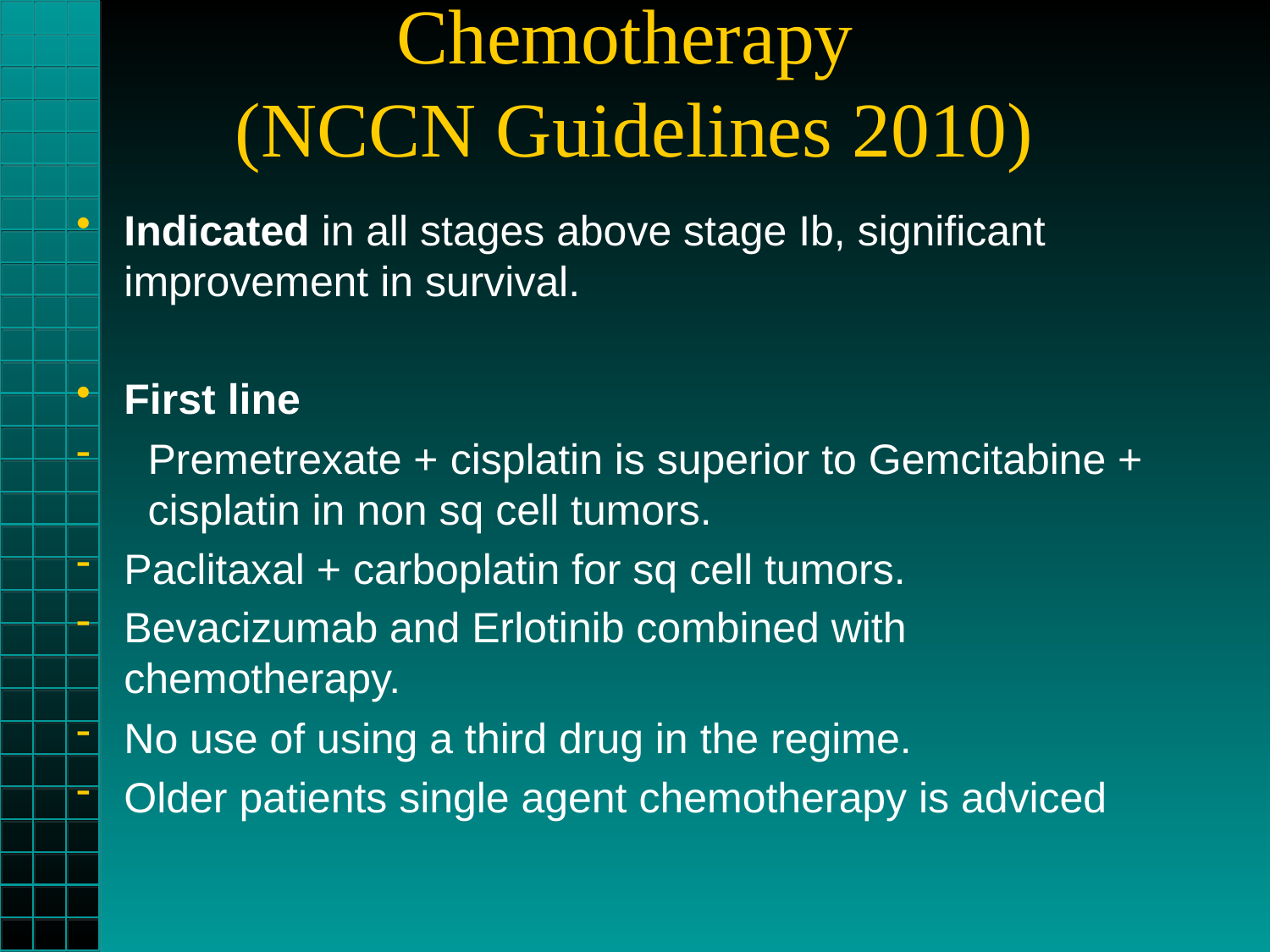

# Chemotherapy (NCCN Guidelines 2010)

Indicated in all stages above stage Ib, significant improvement in survival.

First line
Premetrexate + cisplatin is superior to Gemcitabine + cisplatin in non sq cell tumors.
Paclitaxal + carboplatin for sq cell tumors.
Bevacizumab and Erlotinib combined with chemotherapy.
No use of using a third drug in the regime.
Older patients single agent chemotherapy is adviced